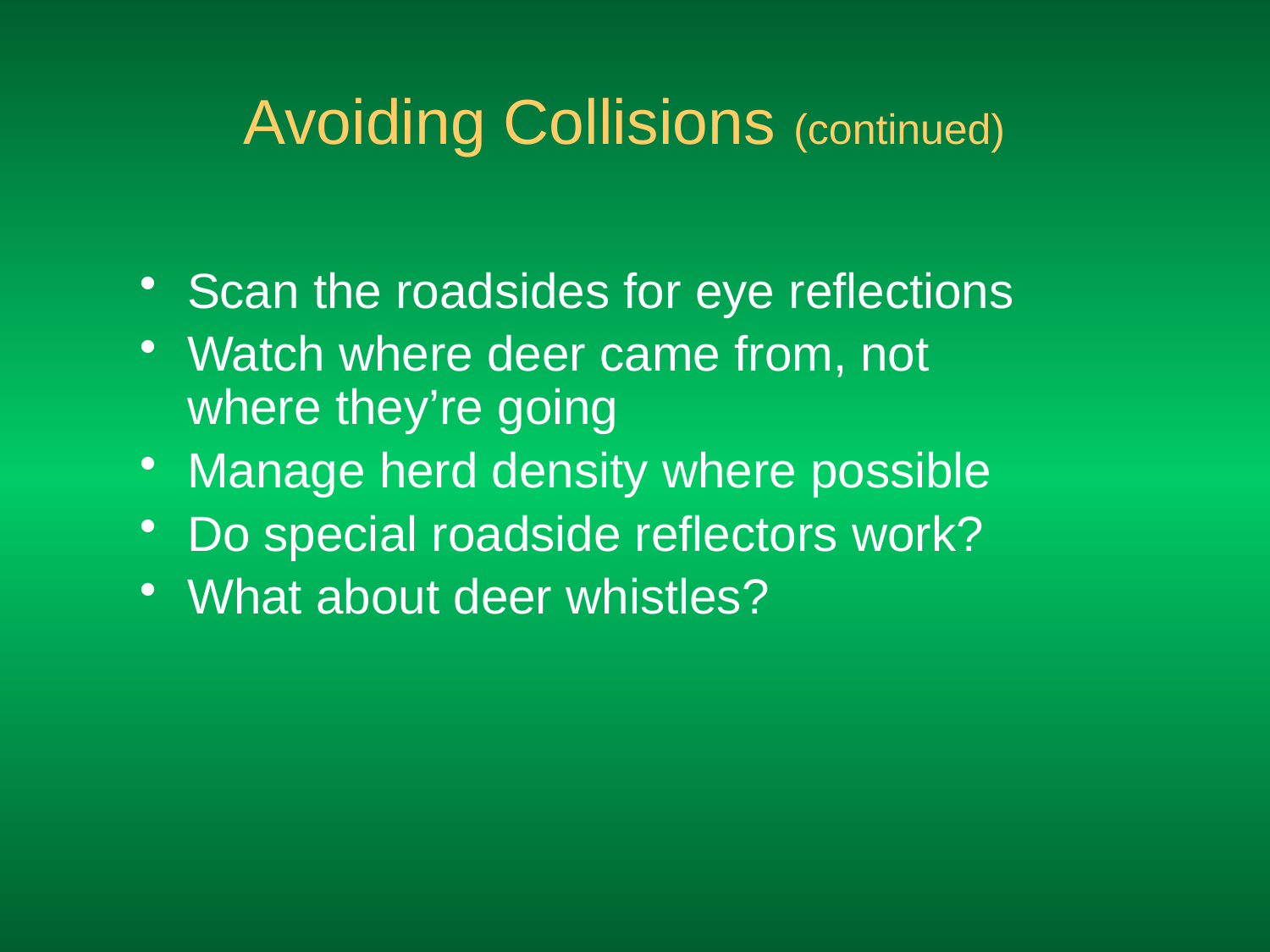

Avoiding Collisions (continued)

Scan the roadsides for eye reflections
Watch where deer came from, not where they’re going
Manage herd density where possible
Do special roadside reflectors work?
What about deer whistles?